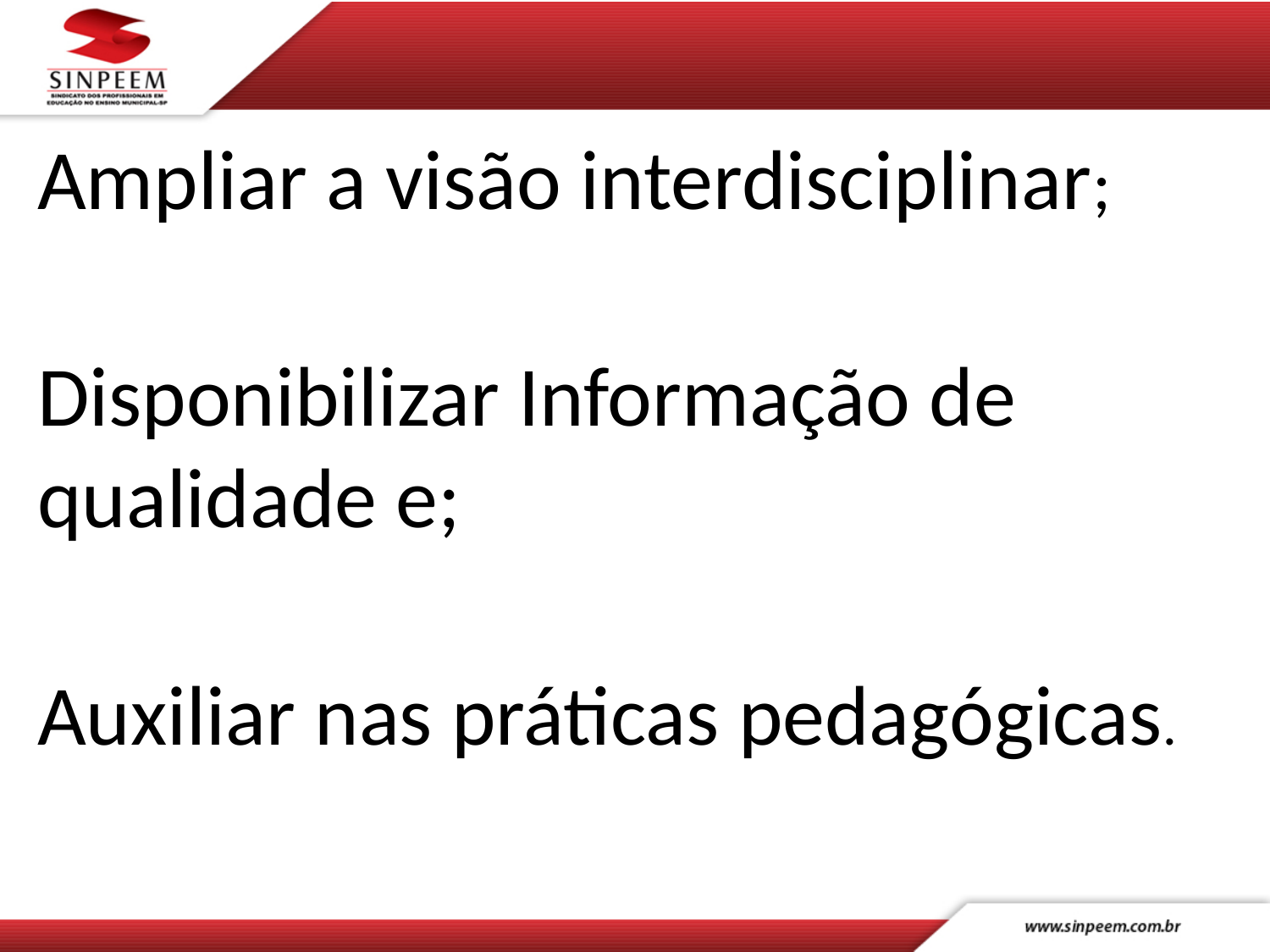

#
Ampliar a visão interdisciplinar;

Disponibilizar Informação de qualidade e;

Auxiliar nas práticas pedagógicas.